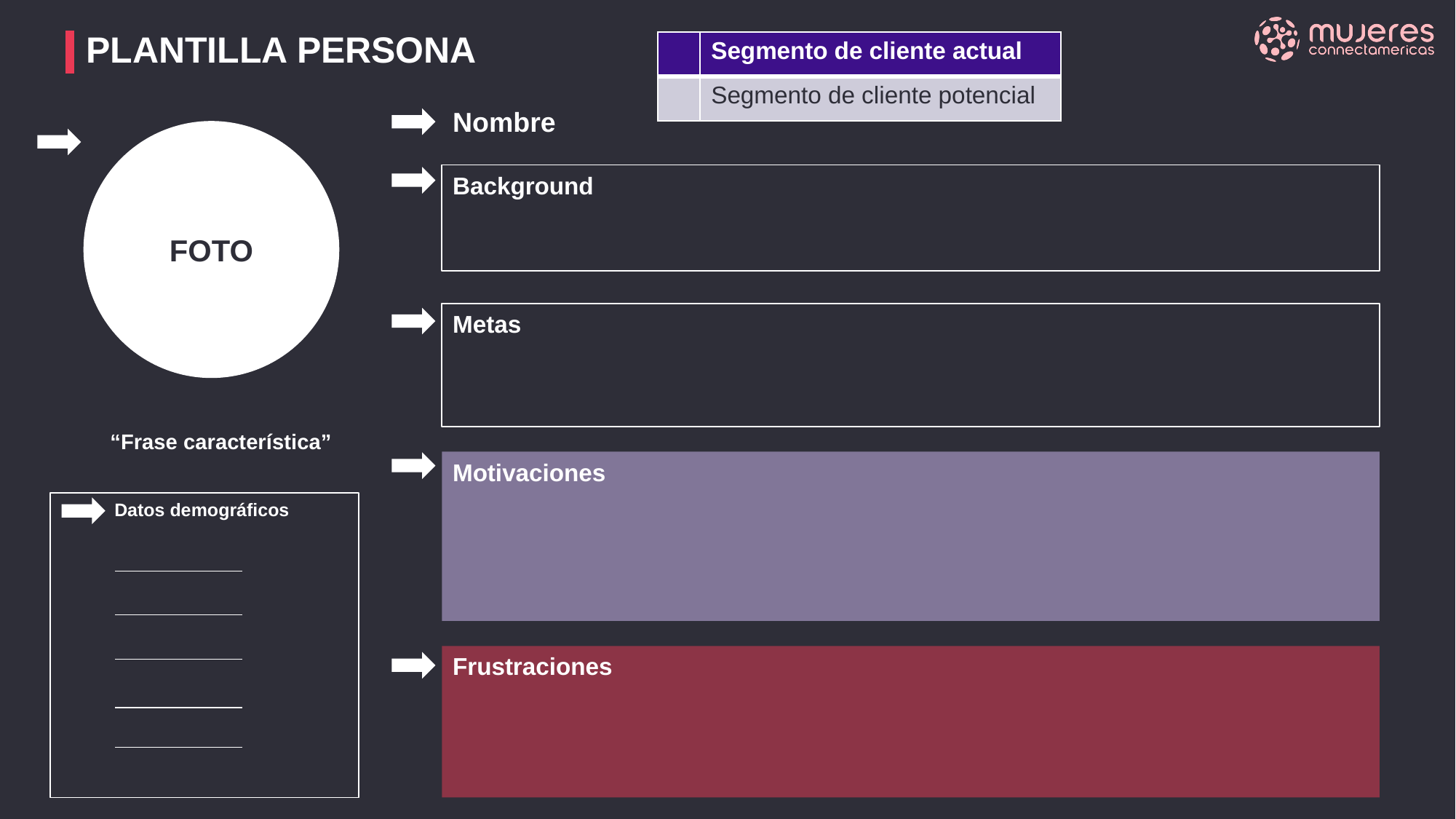

PLANTILLA PERSONA
|  | Segmento de cliente actual |
| --- | --- |
|  | Segmento de cliente potencial |
Nombre

FOTO
v
Background

Metas

“Frase característica”

Motivaciones

Datos demográficos

v
Frustraciones

v